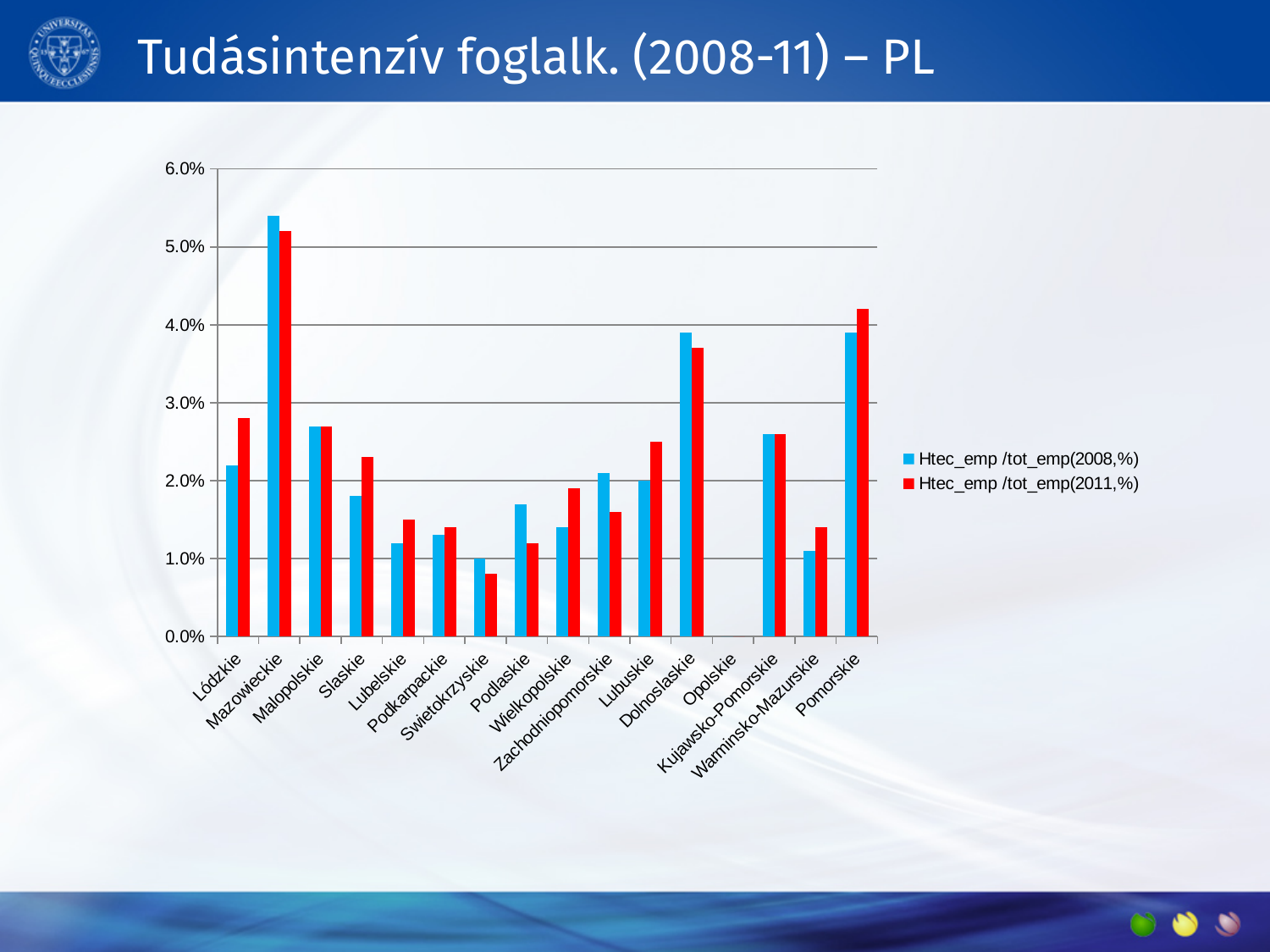

# Tudásintenzív foglalk. (2008-11) – PL

### Chart

| Category | Htec_emp /tot_emp(2008,%) | Htec_emp /tot_emp(2011,%) |
|---|---|---|
| Lódzkie | 0.022000000000000006 | 0.028000000000000008 |
| Mazowieckie | 0.05400000000000002 | 0.05200000000000002 |
| Malopolskie | 0.027000000000000017 | 0.027000000000000017 |
| Slaskie | 0.018000000000000006 | 0.023000000000000007 |
| Lubelskie | 0.012000000000000004 | 0.014999999999999998 |
| Podkarpackie | 0.012999999999999998 | 0.014000000000000004 |
| Swietokrzyskie | 0.010000000000000004 | 0.008000000000000005 |
| Podlaskie | 0.017000000000000008 | 0.012000000000000004 |
| Wielkopolskie | 0.014000000000000004 | 0.019000000000000006 |
| Zachodniopomorskie | 0.021000000000000008 | 0.016000000000000007 |
| Lubuskie | 0.020000000000000007 | 0.02500000000000001 |
| Dolnoslaskie | 0.039000000000000014 | 0.03700000000000001 |
| Opolskie | 0.0 | 0.0 |
| Kujawsko-Pomorskie | 0.026000000000000006 | 0.026000000000000006 |
| Warminsko-Mazurskie | 0.011 | 0.014000000000000004 |
| Pomorskie | 0.039000000000000014 | 0.042000000000000016 |